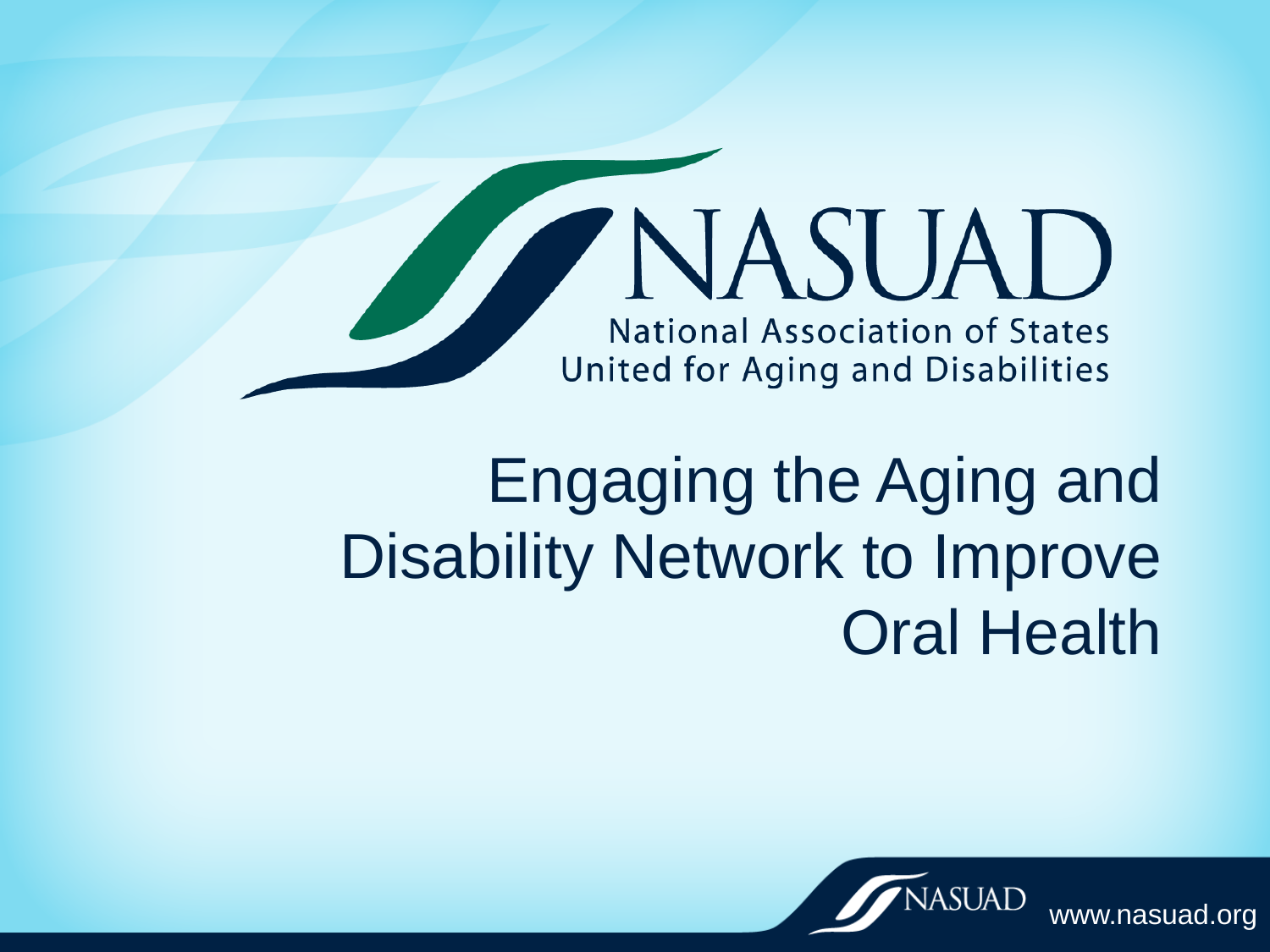

Engaging the Aging and Disability Network to Improve Oral Health